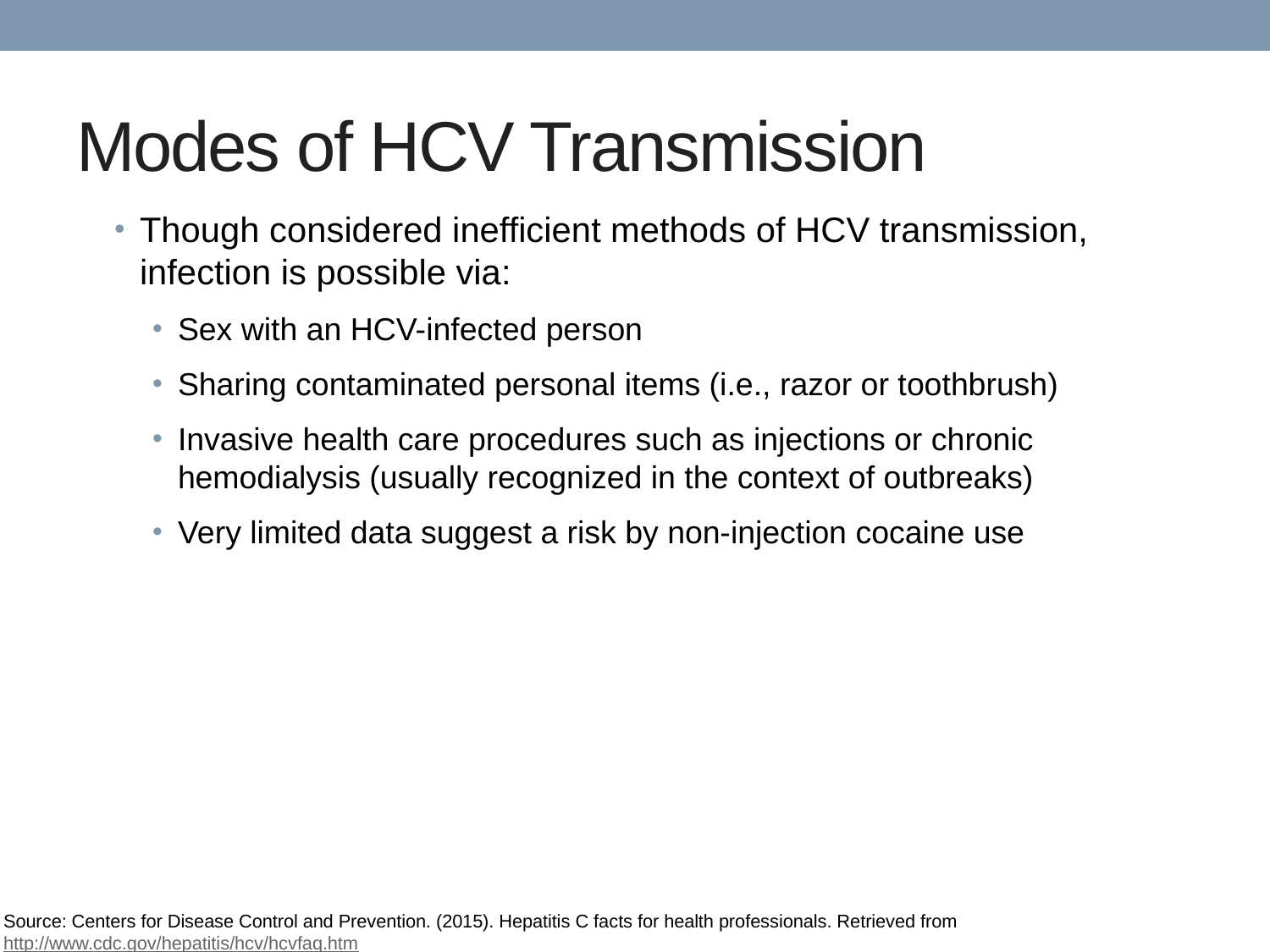

# Modes of HCV Transmission
Though considered inefficient methods of HCV transmission, infection is possible via:
Sex with an HCV-infected person
Sharing contaminated personal items (i.e., razor or toothbrush)
Invasive health care procedures such as injections or chronic hemodialysis (usually recognized in the context of outbreaks)
Very limited data suggest a risk by non-injection cocaine use
Source: Centers for Disease Control and Prevention. (2015). Hepatitis C facts for health professionals. Retrieved from http://www.cdc.gov/hepatitis/hcv/hcvfaq.htm